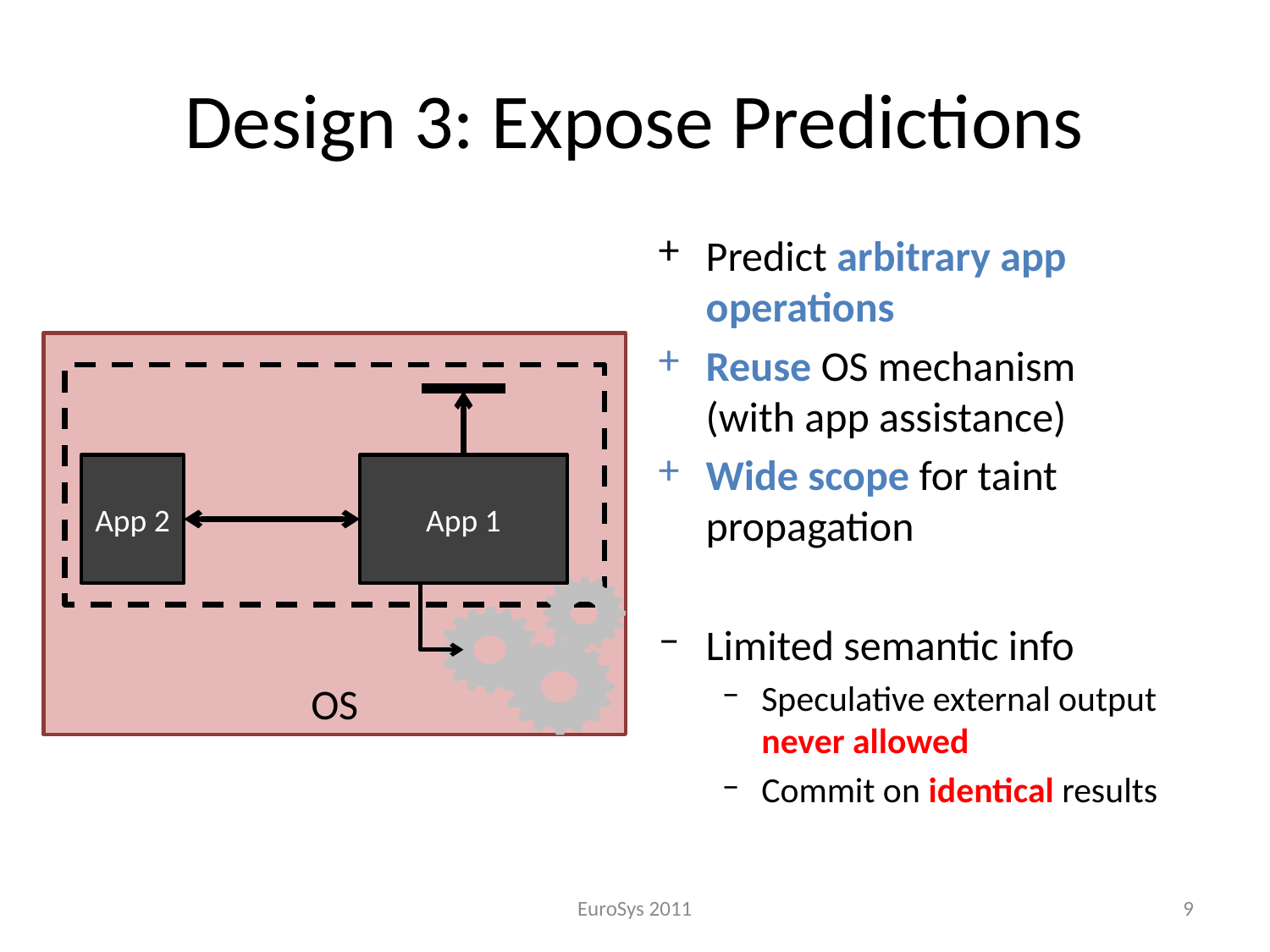

# Design 3: Expose Predictions
Predict arbitrary app operations
Reuse OS mechanism
(with app assistance)
Wide scope for taint propagation

Limited semantic info
Speculative external output never allowed
Commit on identical results

OS

App 2
App 1

EuroSys 2011
9